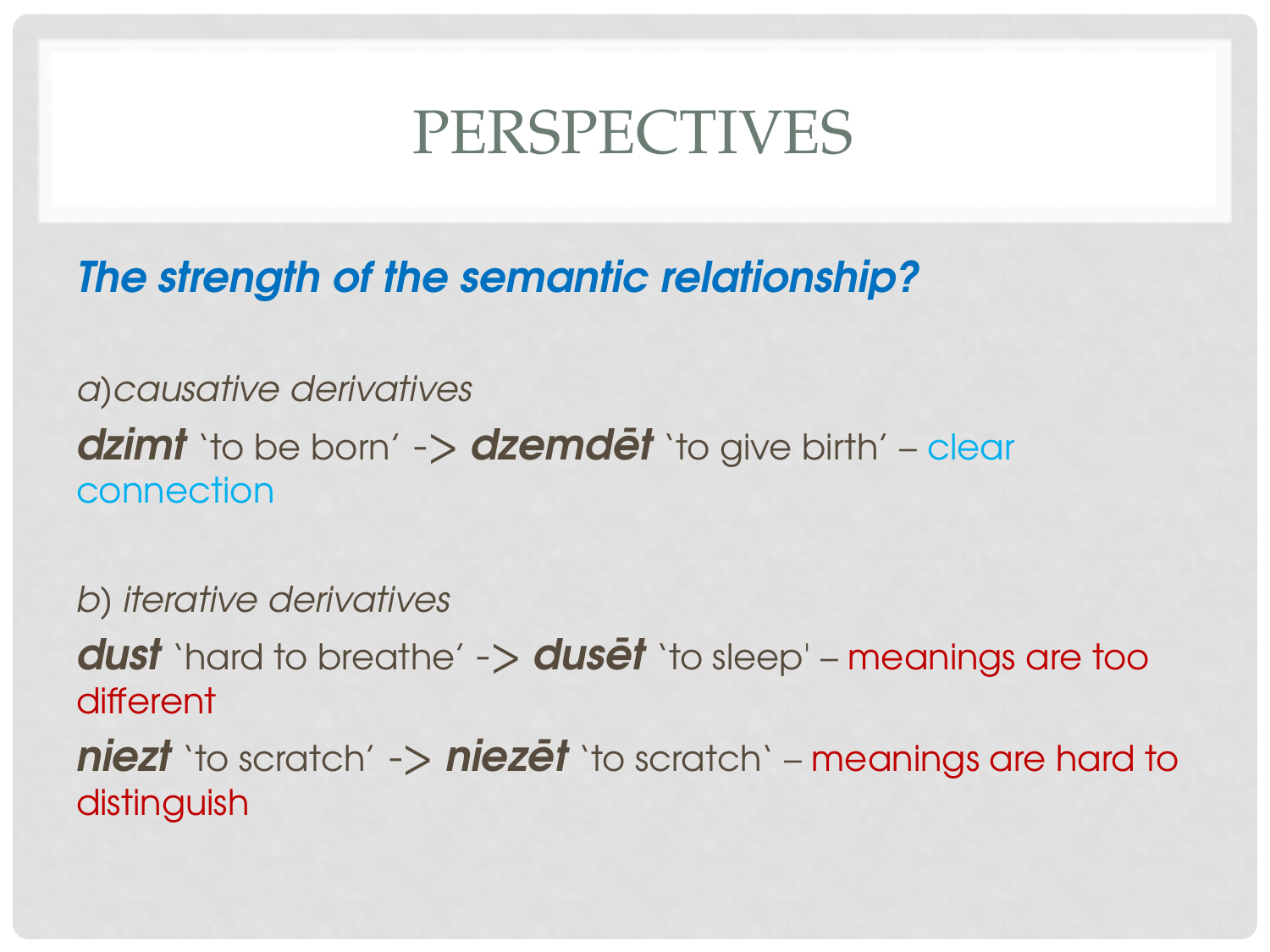

# PERSPECTIVES
The strength of the semantic relationship?

a)causative derivatives
dzimt ‘to be born’ -> dzemdēt ‘to give birth’ – clear connection

b) iterative derivatives
dust ‘hard to breathe’ -> dusēt ‘to sleep' – meanings are too different
niezt ‘to scratch’ -> niezēt ‘to scratch‘ – meanings are hard to distinguish